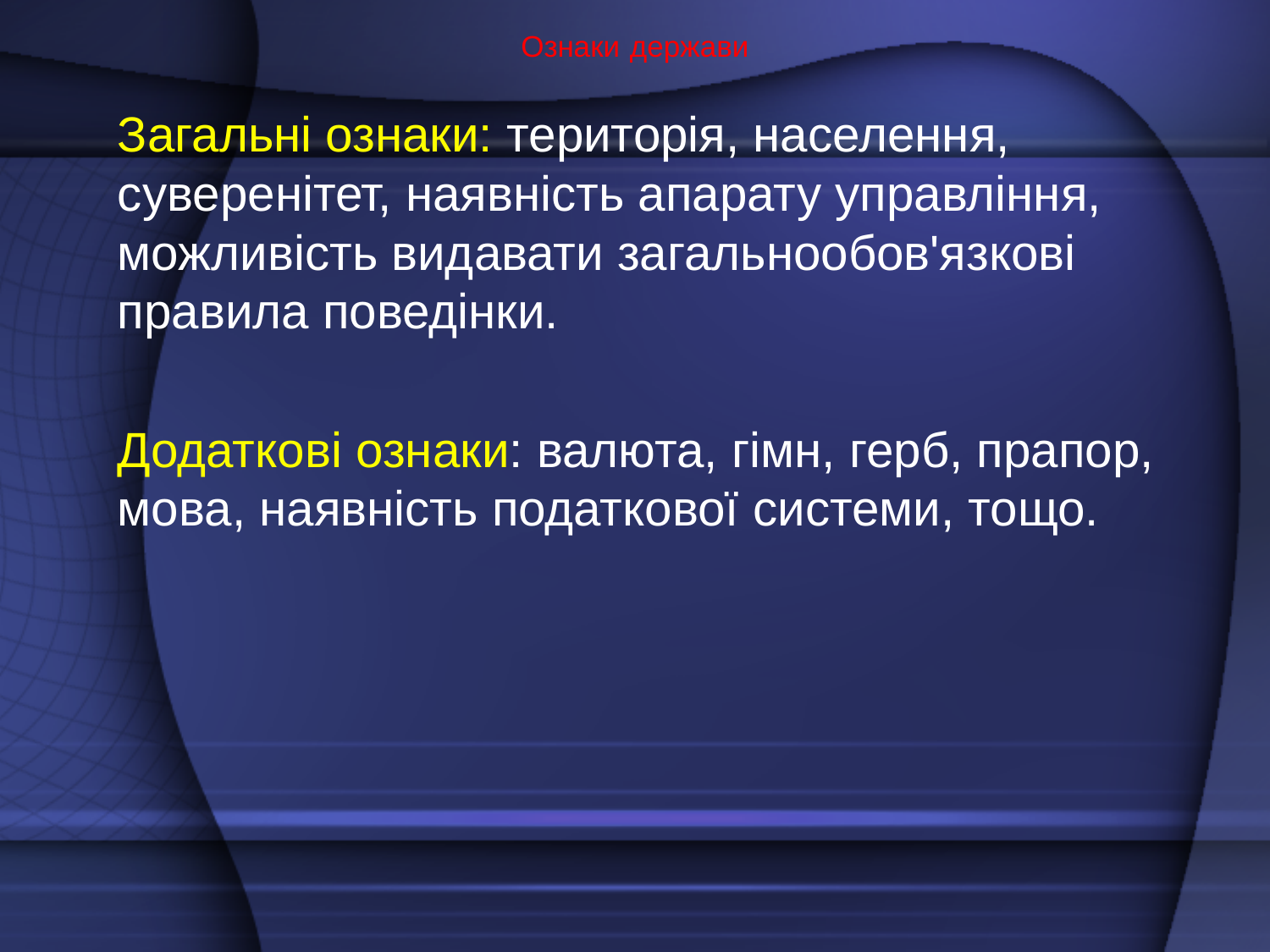

# Ознаки держави
Загальні ознаки: територія, населення, суверенітет, наявність апарату управління, можливість видавати загальнообов'язкові правила поведінки.

Додаткові ознаки: валюта, гімн, герб, прапор, мова, наявність податкової системи, тощо.